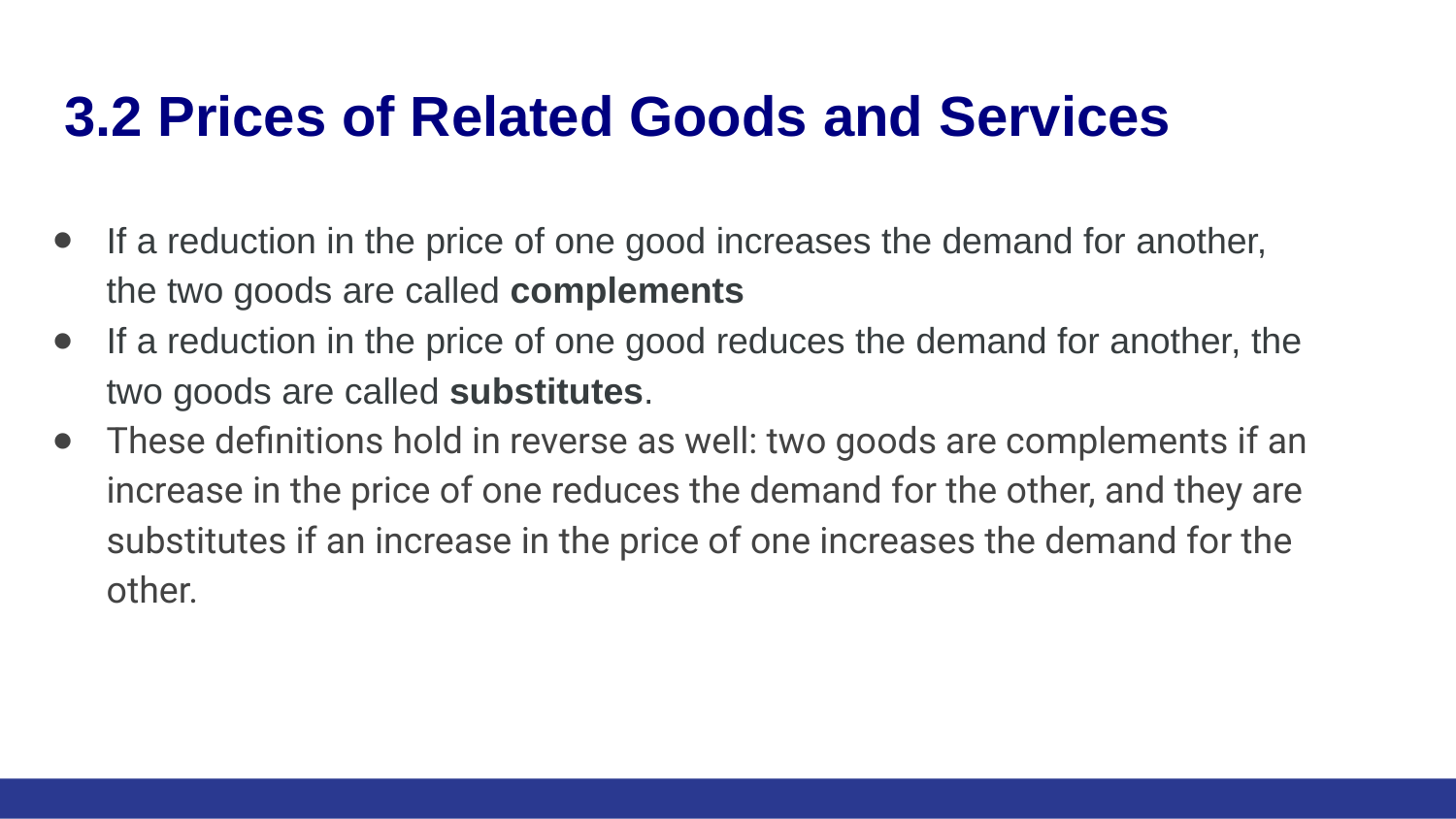

# 3.2 Prices of Related Goods and Services
If a reduction in the price of one good increases the demand for another, the two goods are called complements
If a reduction in the price of one good reduces the demand for another, the two goods are called substitutes.
These definitions hold in reverse as well: two goods are complements if an increase in the price of one reduces the demand for the other, and they are substitutes if an increase in the price of one increases the demand for the other.